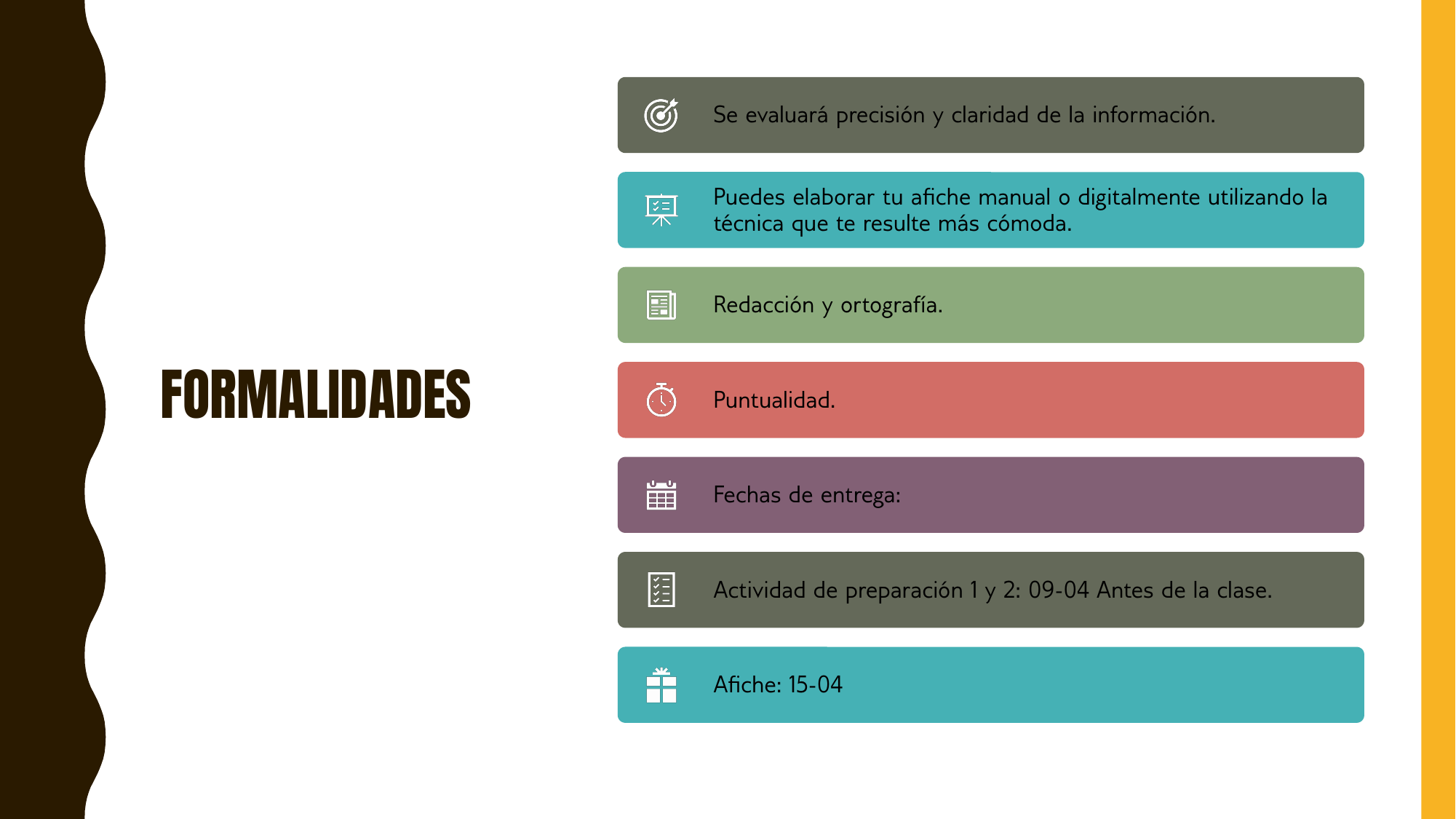

# FORMALIDADES

Se evaluará precisión y claridad de la información.

Puedes elaborar tu afiche manual o digitalmente utilizando la técnica que te resulte más cómoda.

Redacción y ortografía.

Puntualidad.

Fechas de entrega:

Actividad de preparación 1 y 2: 09-04 Antes de la clase.

Afiche: 15-04